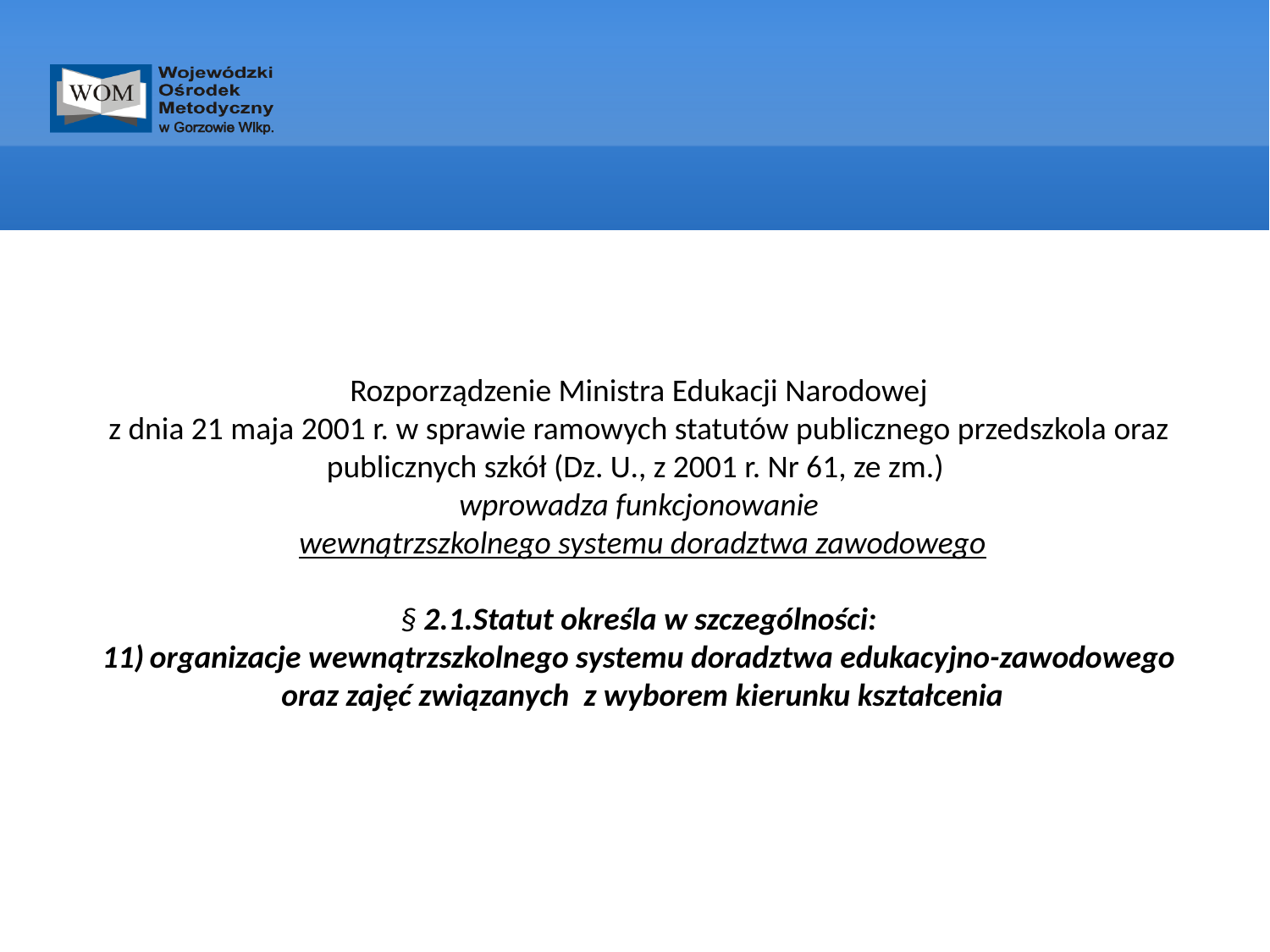

#
Rozporządzenie Ministra Edukacji Narodowej
z dnia 21 maja 2001 r. w sprawie ramowych statutów publicznego przedszkola oraz
publicznych szkół (Dz. U., z 2001 r. Nr 61, ze zm.)
wprowadza funkcjonowanie
wewnątrzszkolnego systemu doradztwa zawodowego

§ 2.1.Statut określa w szczególności:
organizacje wewnątrzszkolnego systemu doradztwa edukacyjno-zawodowego
oraz zajęć związanych  z wyborem kierunku kształcenia